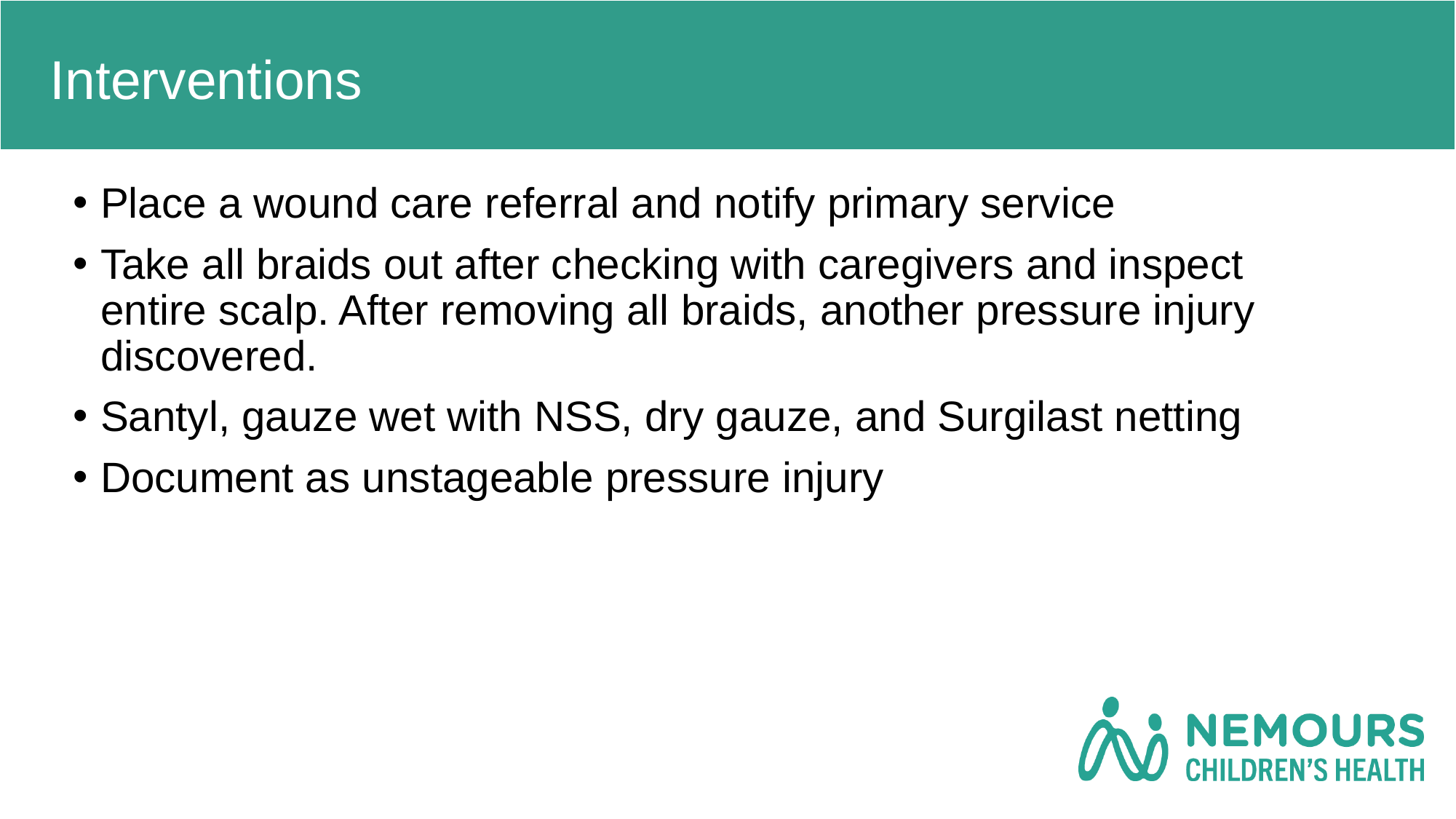

# Interventions
Place a wound care referral and notify primary service
Take all braids out after checking with caregivers and inspect entire scalp. After removing all braids, another pressure injury discovered.
Santyl, gauze wet with NSS, dry gauze, and Surgilast netting
Document as unstageable pressure injury